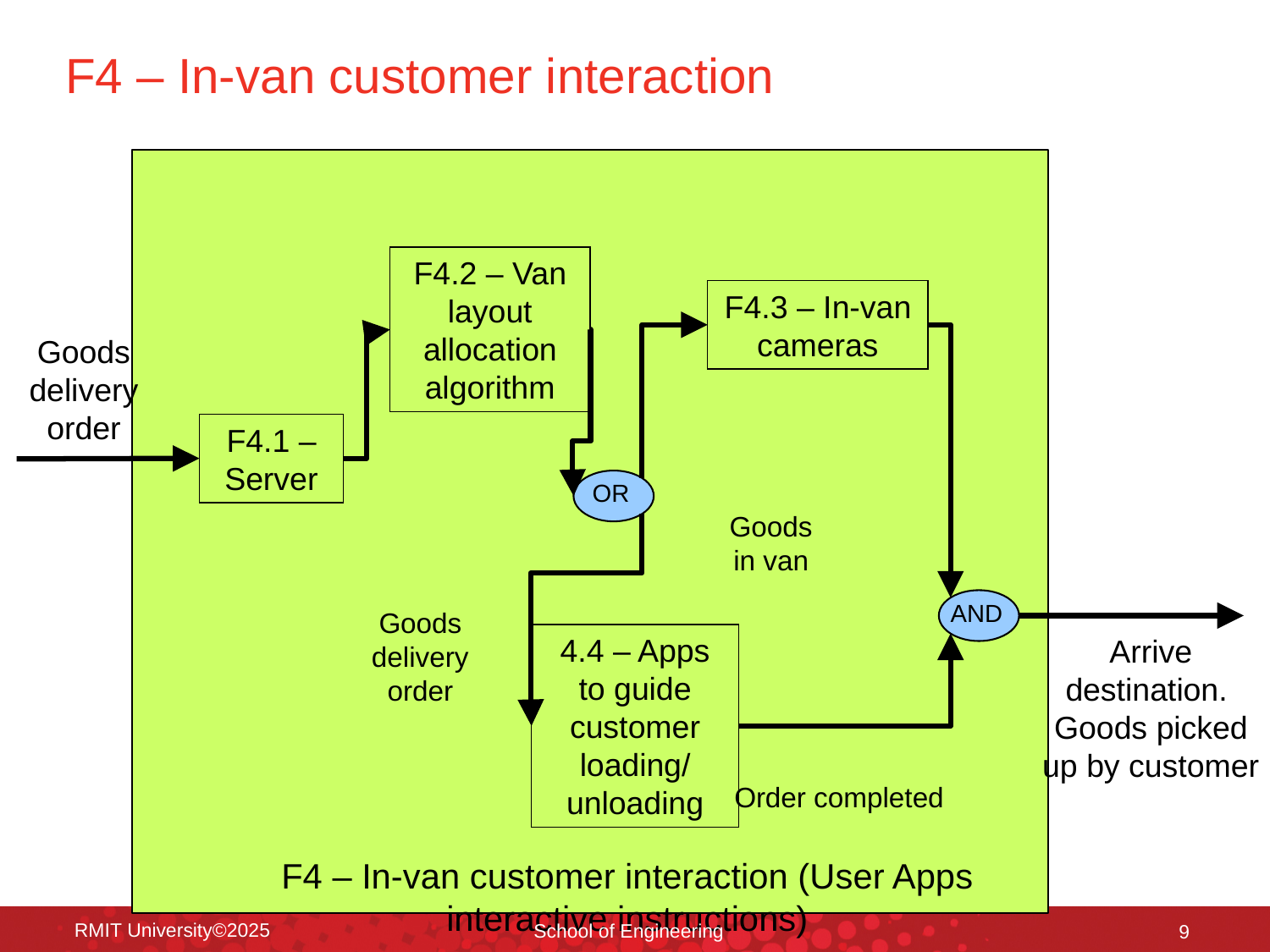

# F4 – In-van customer interaction

F4.2 – Van layout allocation algorithm
F4.3 – In-van cameras
Goods delivery order
F4.1 – Server
 OR
Goods in van
AND
Goods delivery order
4.4 – Apps to guide customer loading/ unloading
Arrive destination.  Goods picked up by customer
Order completed
F4 – In-van customer interaction (User Apps interactive instructions)
RMIT University©2025
School of Engineering
9